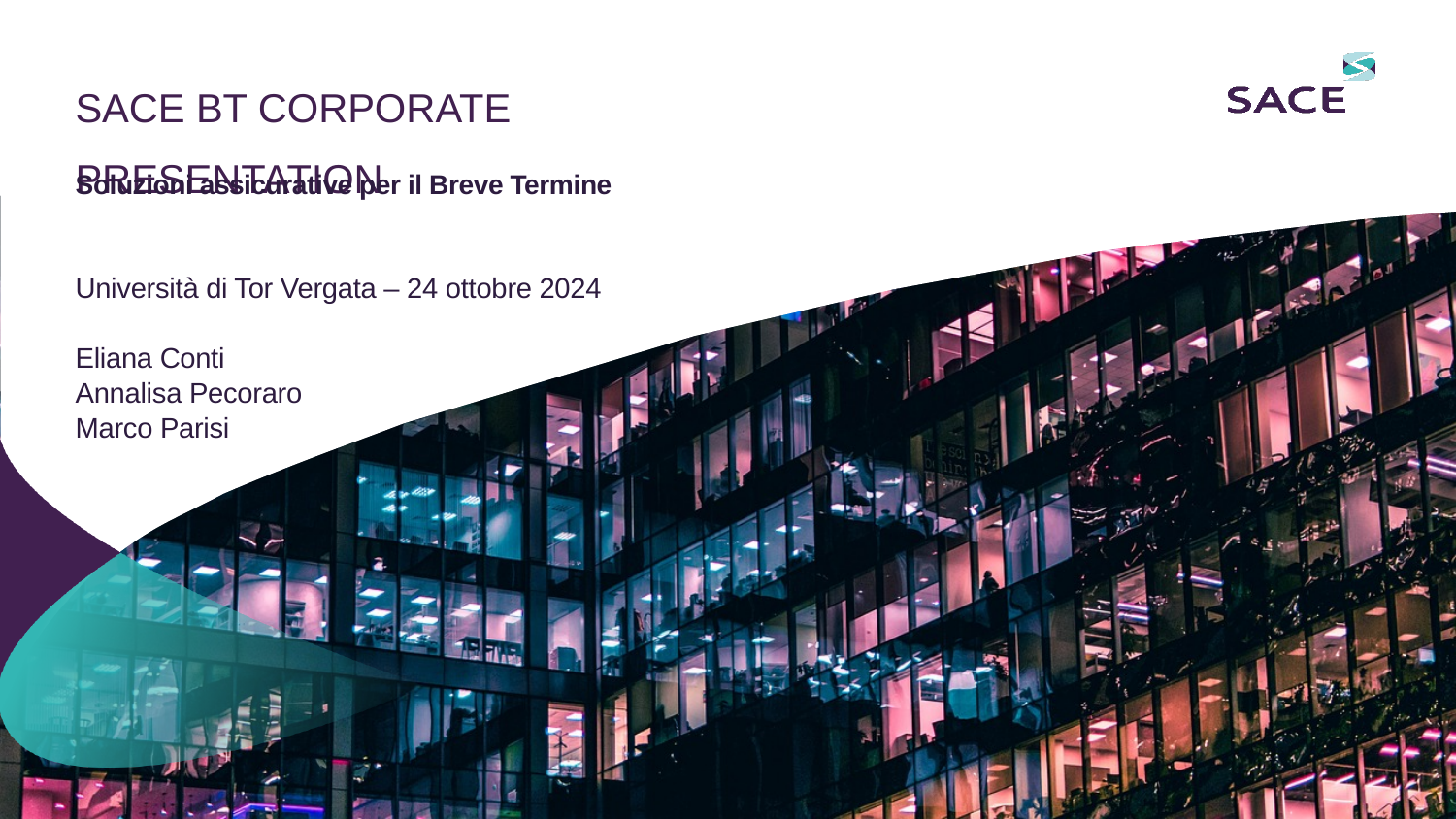

SACE BT CORPORATE PRESENTATION
Soluzioni assicurative per il Breve Termine

Università di Tor Vergata – 24 ottobre 2024

Eliana Conti
Annalisa Pecoraro
Marco Parisi